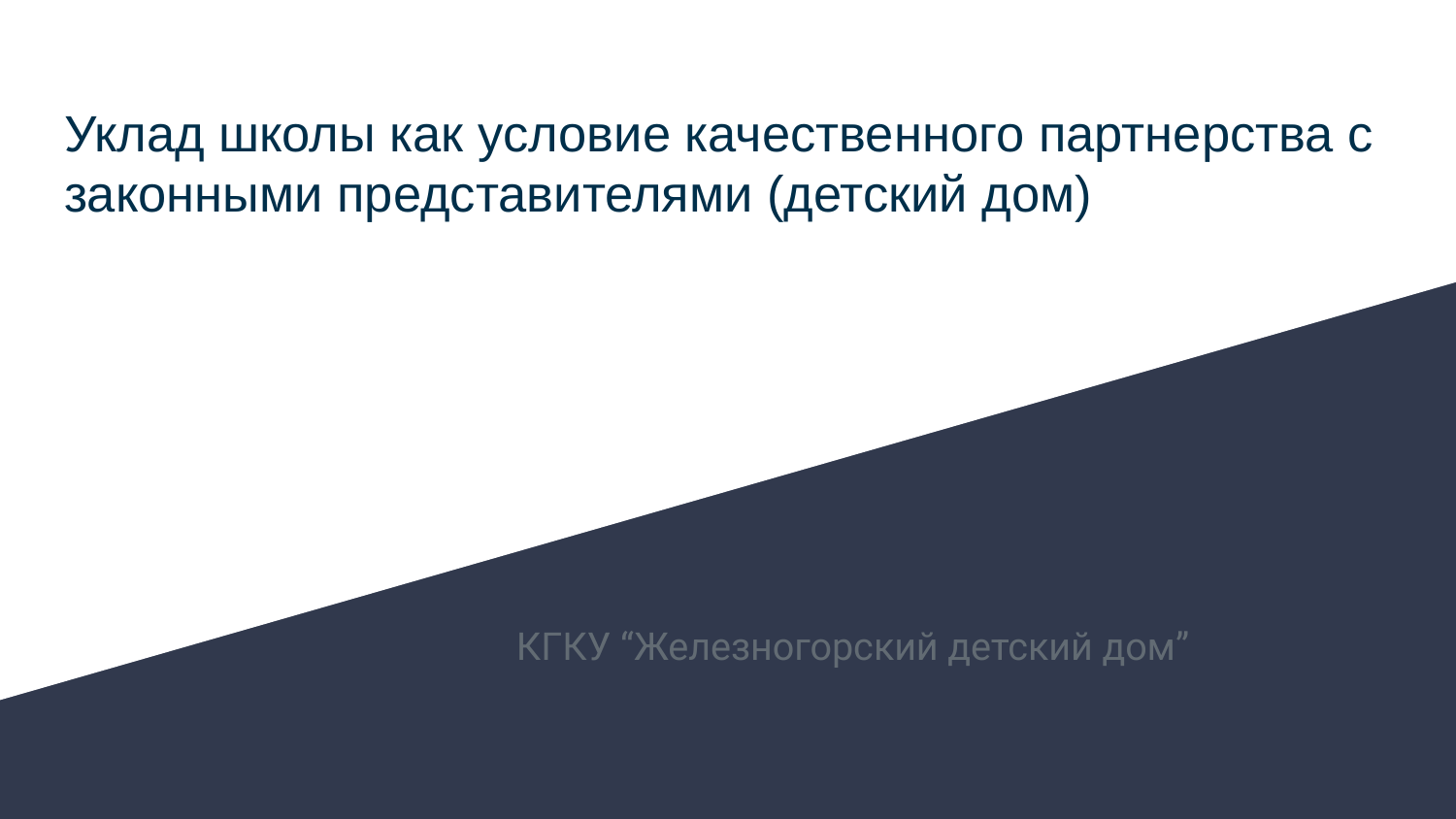

# Уклад школы как условие качественного партнерства с законными представителями (детский дом)
КГКУ “Железногорский детский дом”